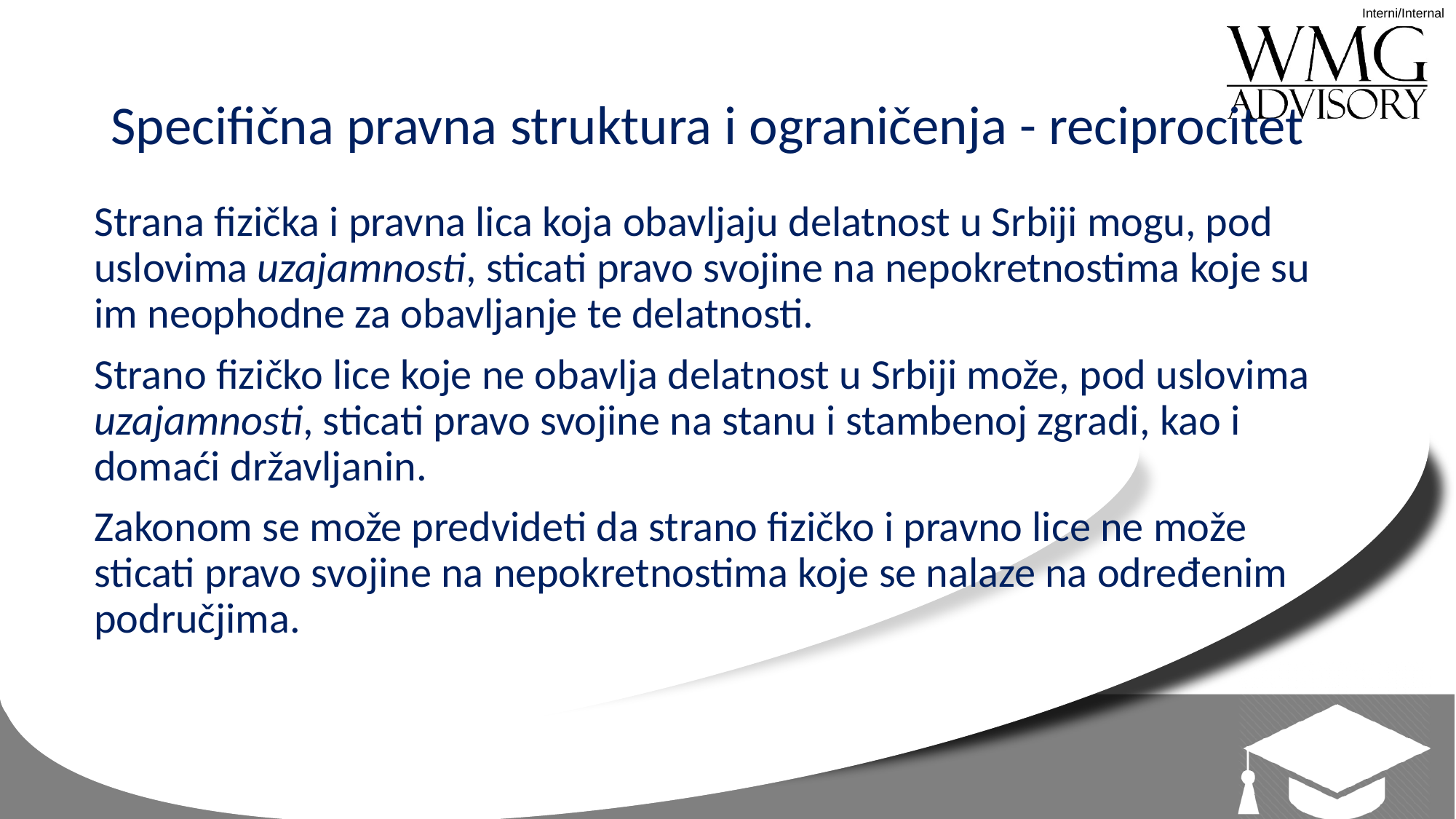

# Specifična pravna struktura i ograničenja - reciprocitet
Strana fizička i pravna lica koja obavljaju delatnost u Srbiji mogu, pod uslovima uzajamnosti, sticati pravo svojine na nepokretnostima koje su im neophodne za obavljanje te delatnosti.
Strano fizičko lice koje ne obavlja delatnost u Srbiji može, pod uslovima uzajamnosti, sticati pravo svojine na stanu i stambenoj zgradi, kao i domaći državljanin.
Zakonom se može predvideti da strano fizičko i pravno lice ne može sticati pravo svojine na nepokretnostima koje se nalaze na određenim područjima.